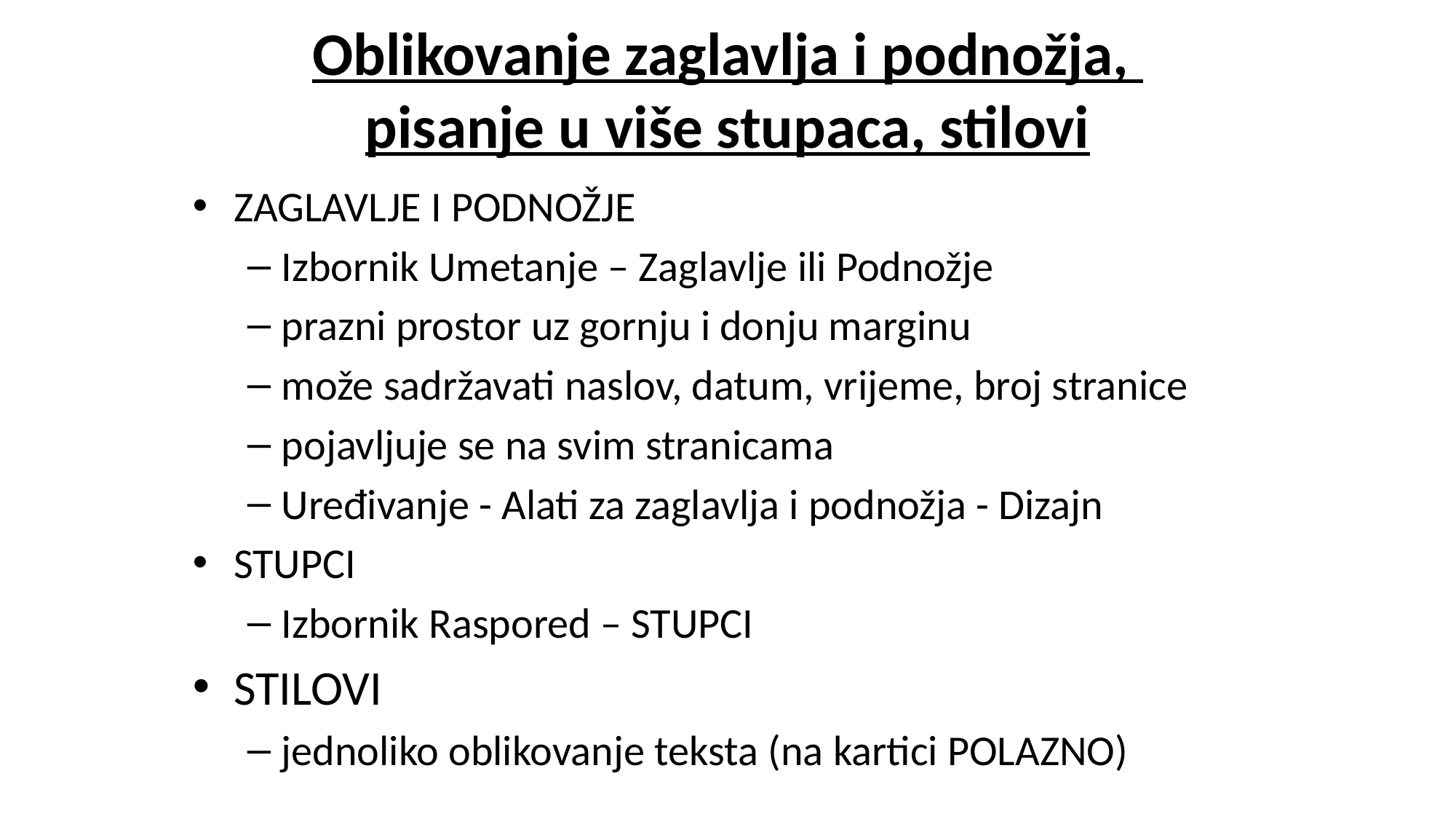

# Oblikovanje zaglavlja i podnožja, pisanje u više stupaca, stilovi
ZAGLAVLJE I PODNOŽJE
Izbornik Umetanje – Zaglavlje ili Podnožje
prazni prostor uz gornju i donju marginu
može sadržavati naslov, datum, vrijeme, broj stranice
pojavljuje se na svim stranicama
Uređivanje - Alati za zaglavlja i podnožja - Dizajn
STUPCI
Izbornik Raspored – STUPCI
STILOVI
jednoliko oblikovanje teksta (na kartici POLAZNO)